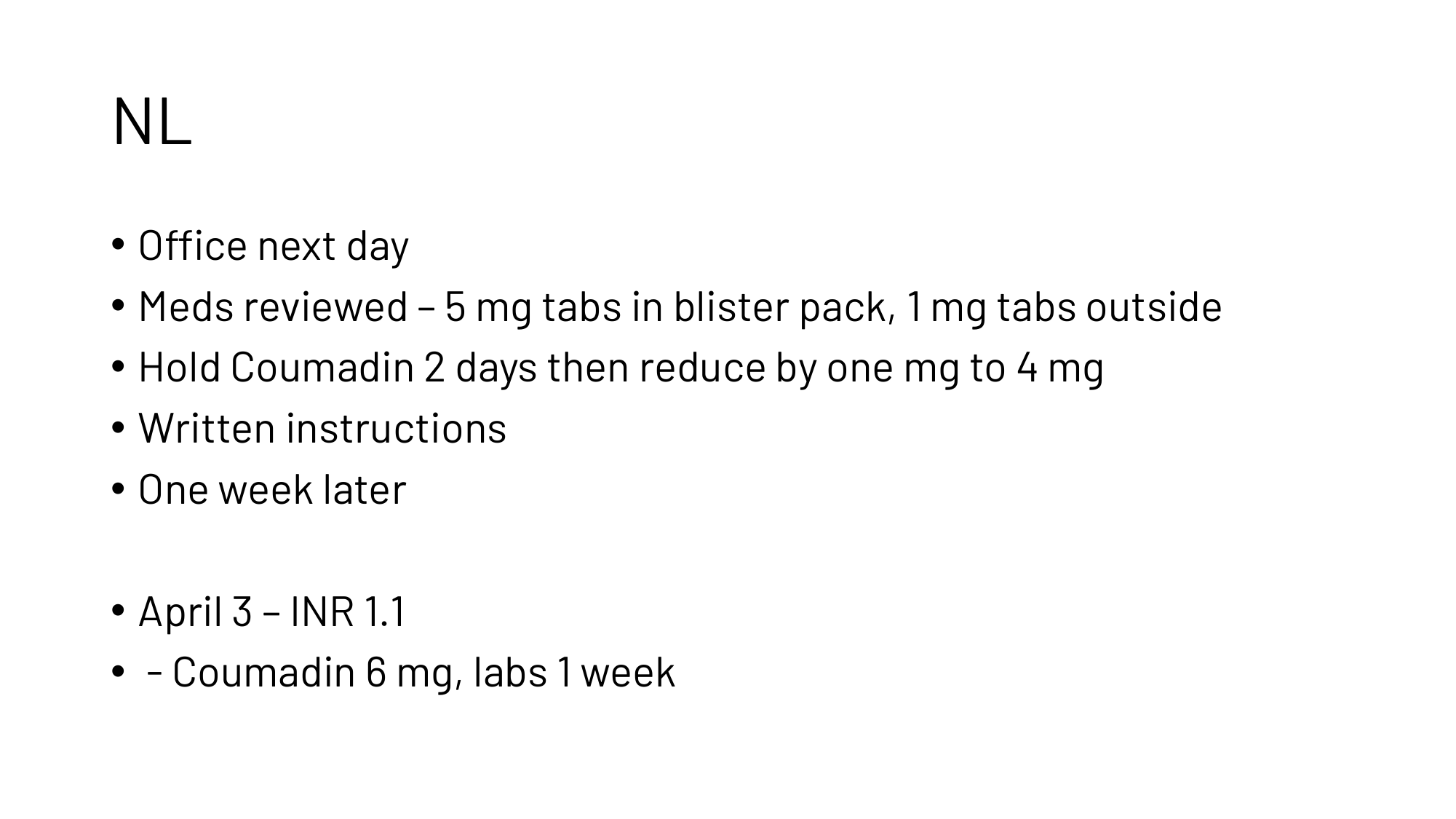

# NL
Office next day
Meds reviewed – 5 mg tabs in blister pack, 1 mg tabs outside
Hold Coumadin 2 days then reduce by one mg to 4 mg
Written instructions
One week later

April 3 – INR 1.1
 - Coumadin 6 mg, labs 1 week